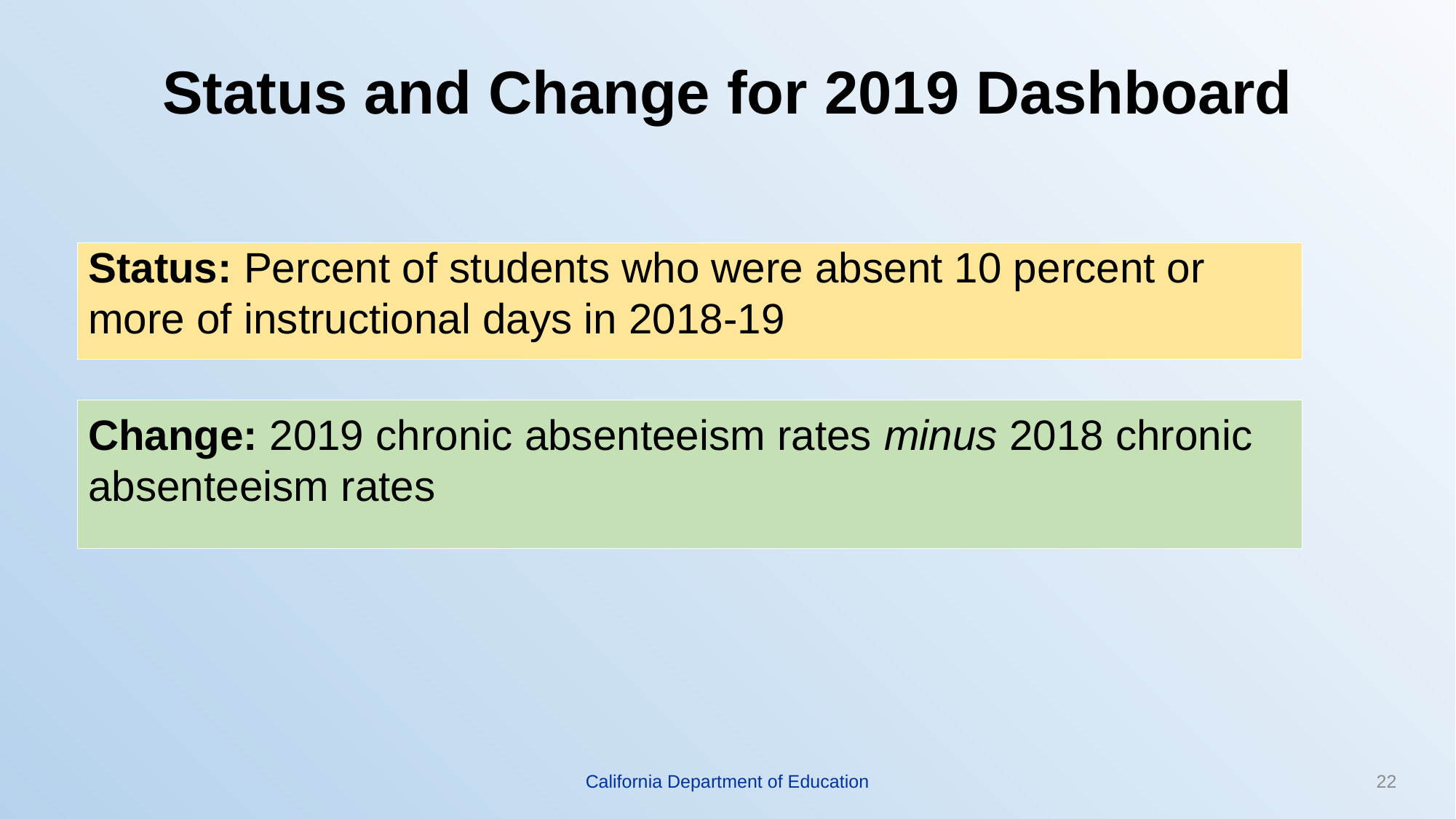

# Status and Change for 2019 Dashboard
Status: Percent of students who were absent 10 percent or more of instructional days in 2018-19

Change: 2019 chronic absenteeism rates minus 2018 chronic absenteeism rates

California Department of Education
22